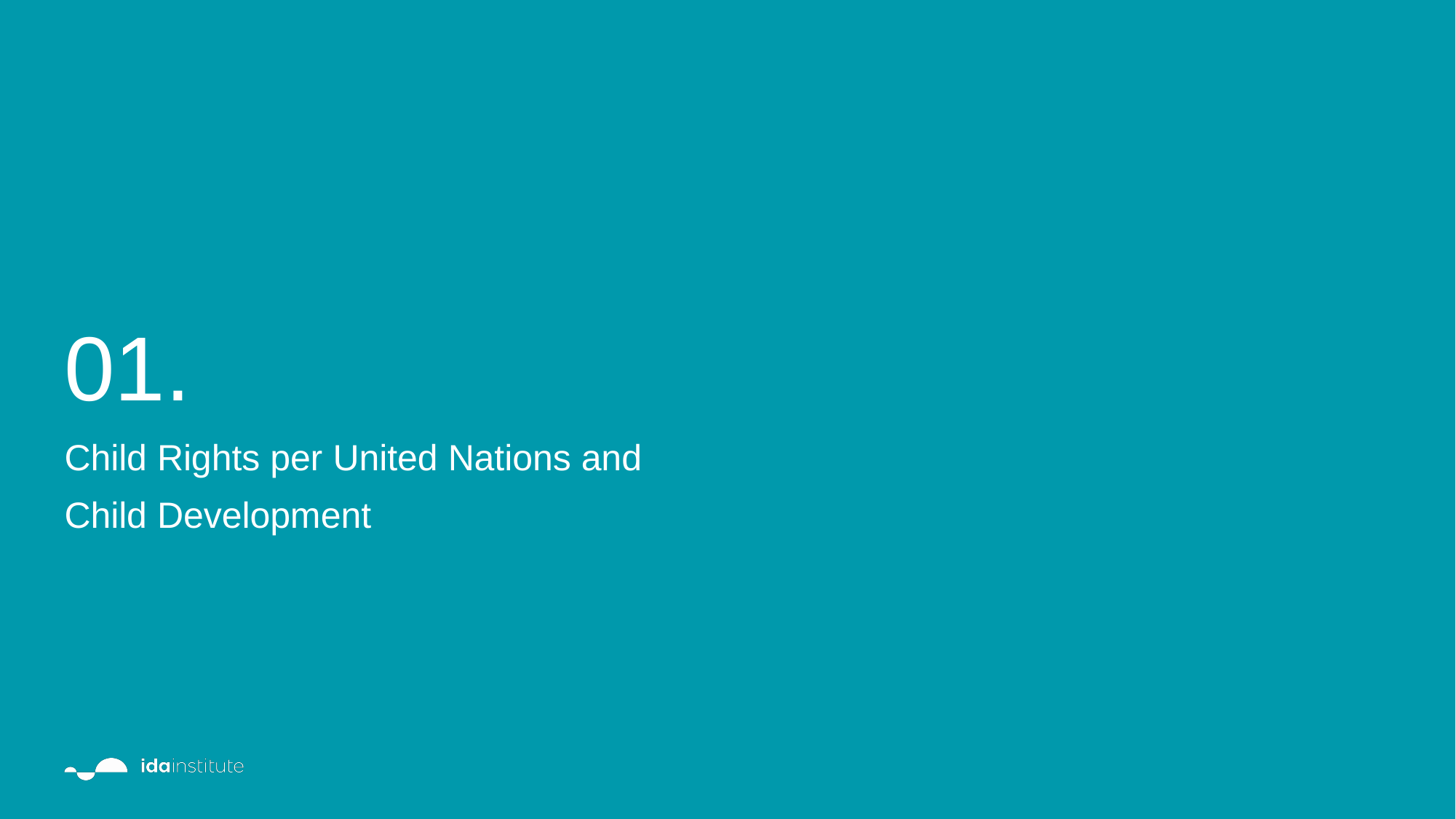

# 01.
Child Rights per United Nations and
Child Development